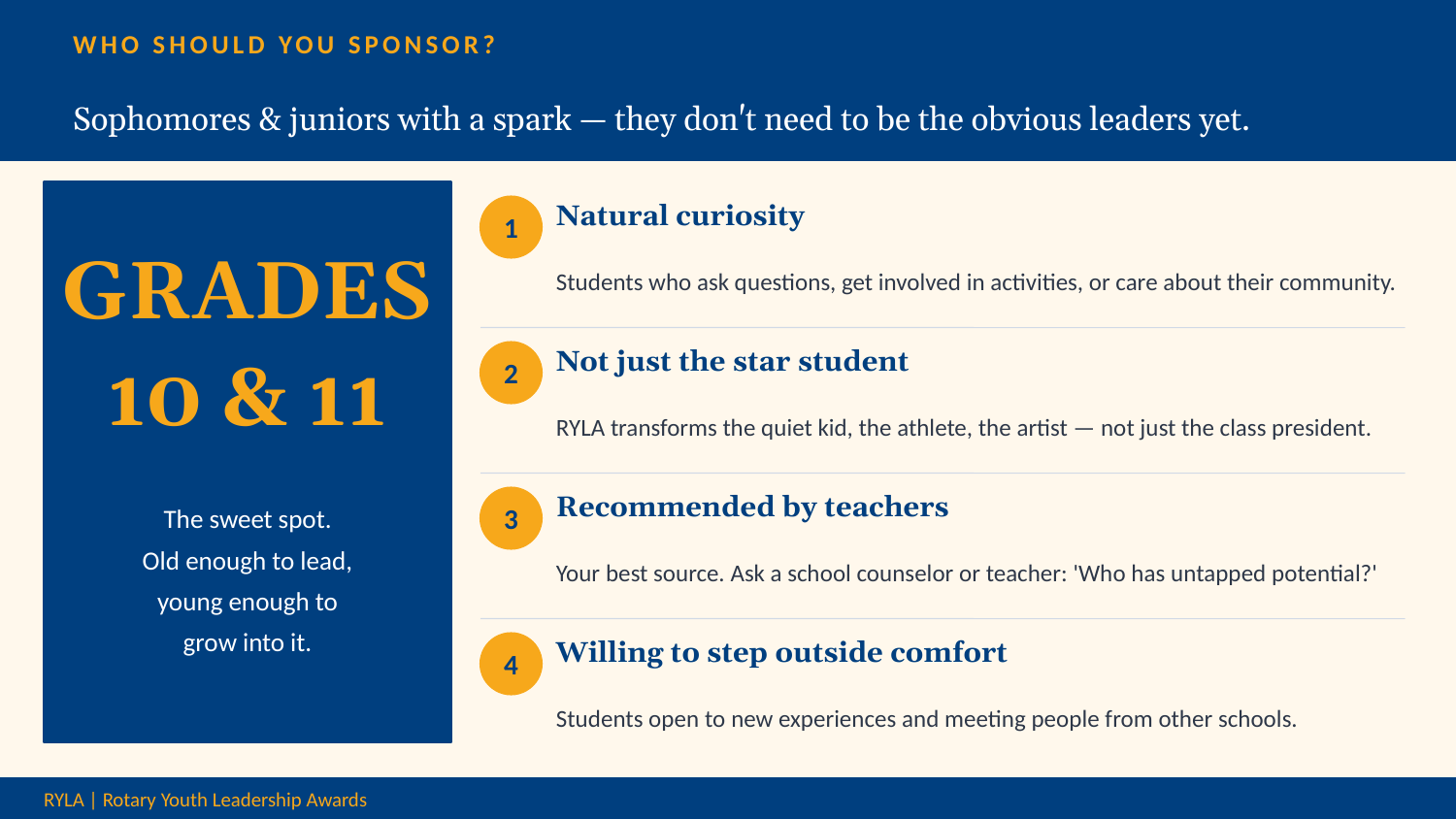

WHO SHOULD YOU SPONSOR?
Sophomores & juniors with a spark — they don't need to be the obvious leaders yet.

Natural curiosity

1
GRADES
10 & 11
Students who ask questions, get involved in activities, or care about their community.

Not just the star student

2
RYLA transforms the quiet kid, the athlete, the artist — not just the class president.
The sweet spot.
Old enough to lead,
young enough to
grow into it.

Recommended by teachers

3
Your best source. Ask a school counselor or teacher: 'Who has untapped potential?'

Willing to step outside comfort

4
Students open to new experiences and meeting people from other schools.

RYLA | Rotary Youth Leadership Awards